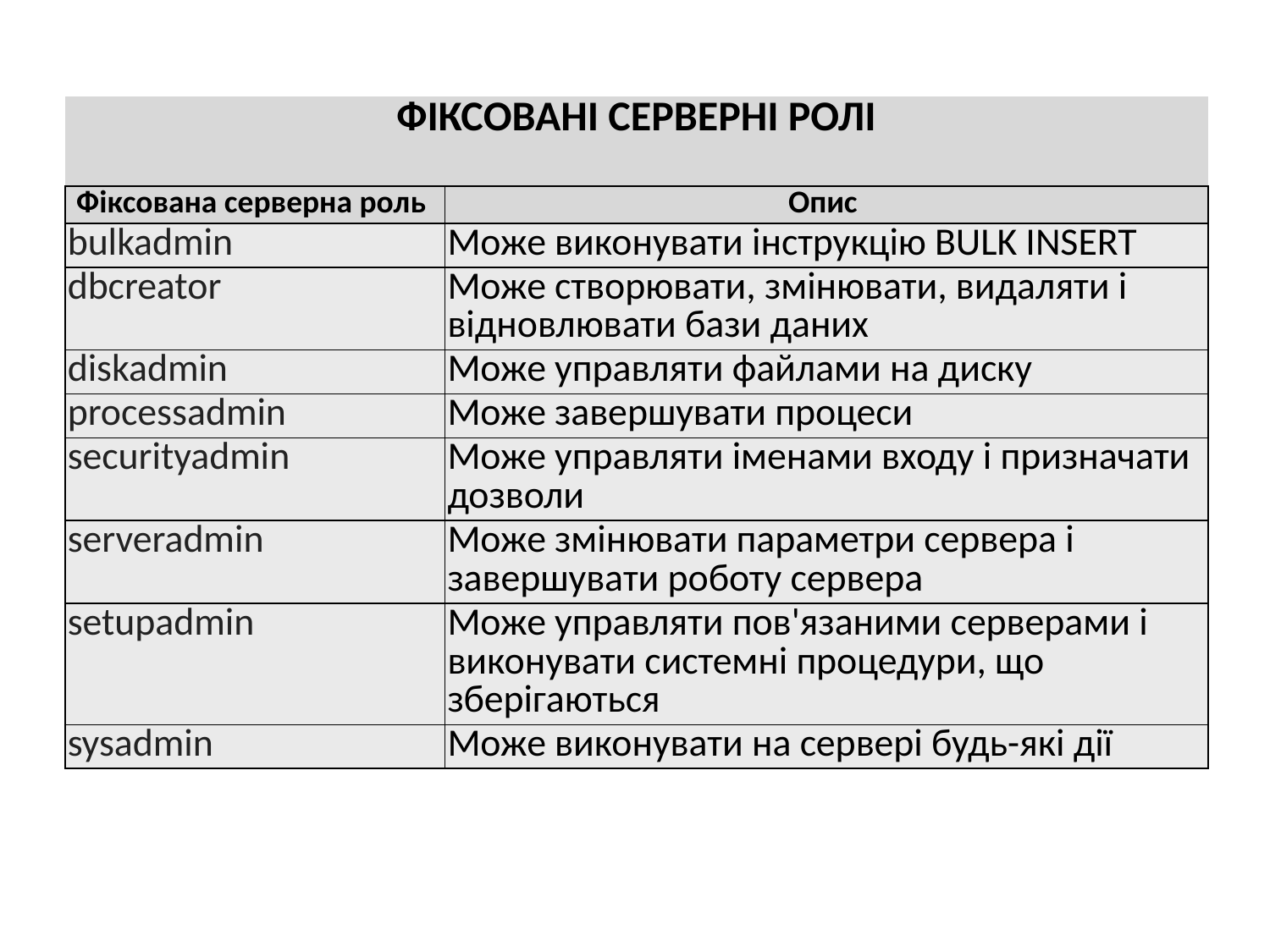

| ФІКСОВАНІ СЕРВЕРНІ РОЛІ |  |
| --- | --- |
| Фіксована серверна роль | Опис |
| bulkadmin | Може виконувати інструкцію BULK INSERT |
| dbcreator | Може створювати, змінювати, видаляти і відновлювати бази даних |
| diskadmin | Може управляти файлами на диску |
| processadmin | Може завершувати процеси |
| securityadmin | Може управляти іменами входу і призначати дозволи |
| serveradmin | Може змінювати параметри сервера і завершувати роботу сервера |
| setupadmin | Може управляти пов'язаними серверами і виконувати системні процедури, що зберігаються |
| sysadmin | Може виконувати на сервері будь-які дії |